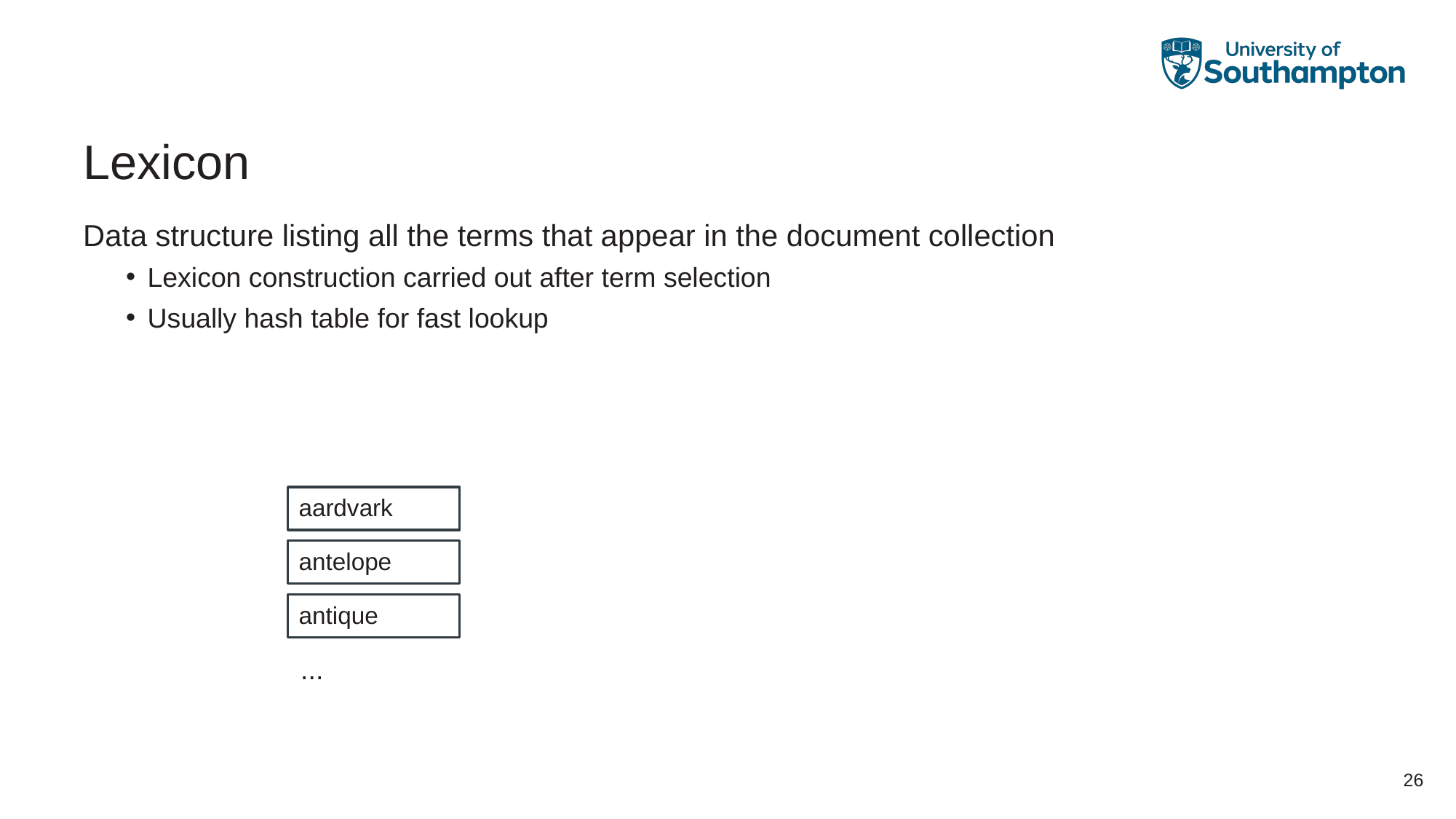

# Lexicon
Data structure listing all the terms that appear in the document collection
Lexicon construction carried out after term selection
Usually hash table for fast lookup
aardvark
antelope
antique
...